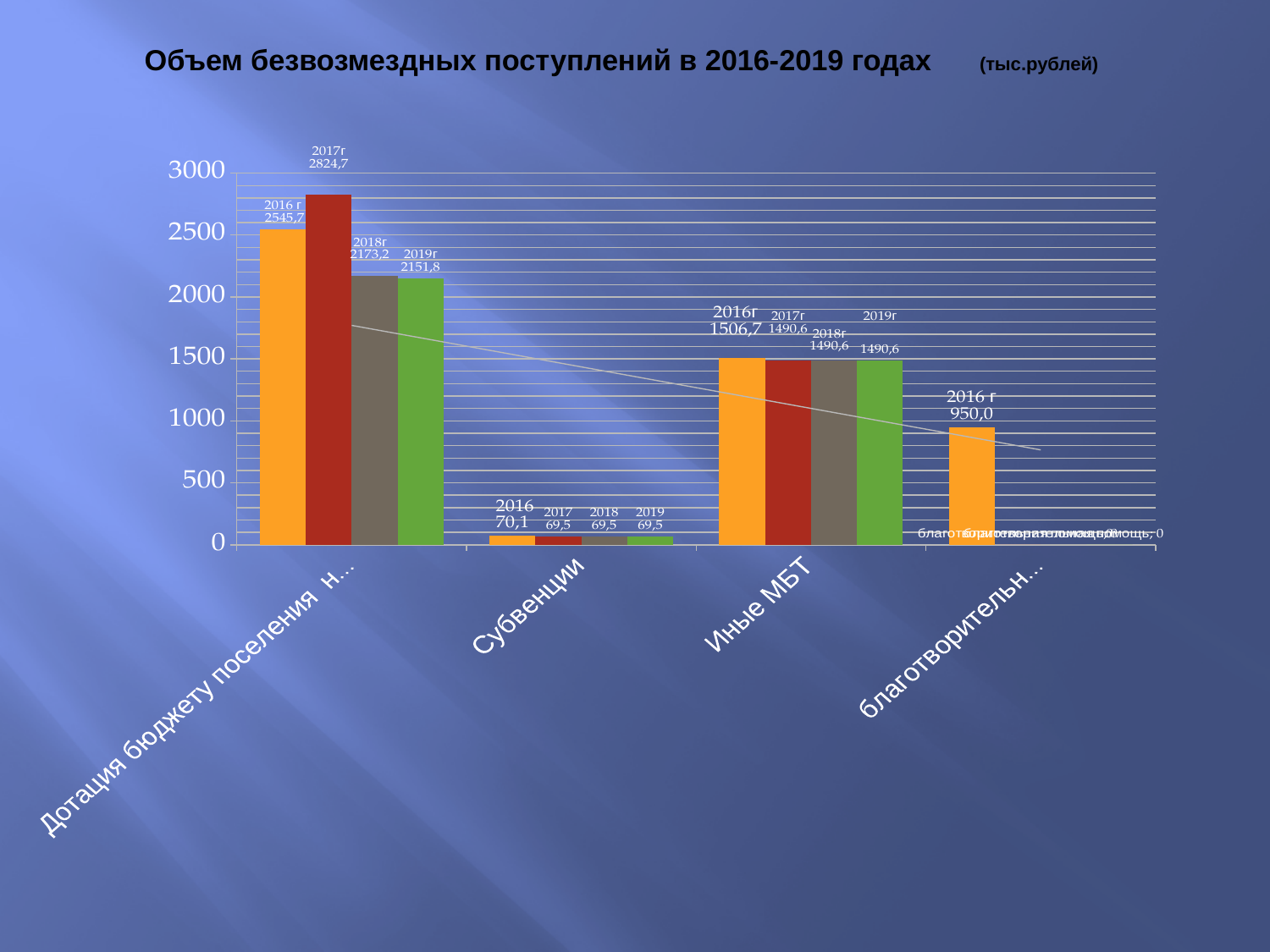

# Объем безвозмездных поступлений в 2016-2019 годах      (тыс.рублей)

### Chart

| Category | Столбец1 | тыс.рублей | тыс.рублей2 | тыс.рублей3 |
|---|---|---|---|---|
| Дотация бюджету поселения  на выравнивание бюджетной обеспеченности | 2545.7 | 2824.7 | 2173.2 | 2151.8 |
| Субвенции | 70.1 | 69.5 | 69.5 | 69.5 |
| Иные МБТ | 1506.7 | 1490.6 | 1490.6 | 1490.6 |
| благотворительная помощь | 950.0 | None | None | None |